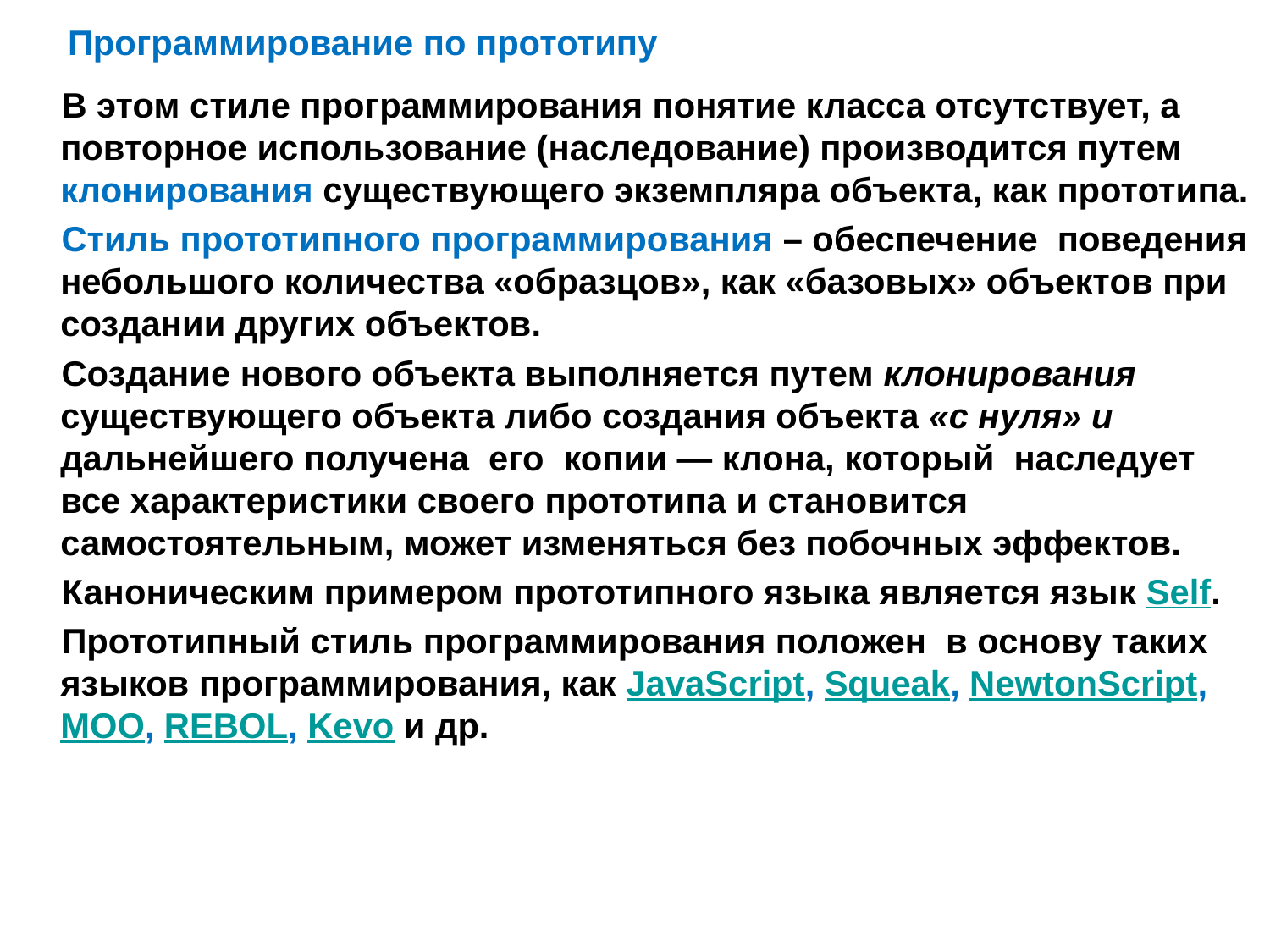

Программирование по прототипу

     В этом стиле программирования понятие класса отсутствует, а повторное использование (наследование) производится путем клонирования существующего экземпляра объекта, как прототипа.
     Стиль прототипного программирования – обеспечение  поведения небольшого количества «образцов», как «базовых» объектов при создании других объектов.
     Создание нового объекта выполняется путем клонирования существующего объекта либо создания объекта «с нуля» и  дальнейшего получена  его  копии — клона, который  наследует все характеристики своего прототипа и становится самостоятельным, может изменяться без побочных эффектов.
     Каноническим примером прототипного языка является язык Self.
     Прототипный стиль программирования положен  в основу таких языков программирования, как JavaScript, Squeak, NewtonScript, MOO, REBOL, Kevo и др.